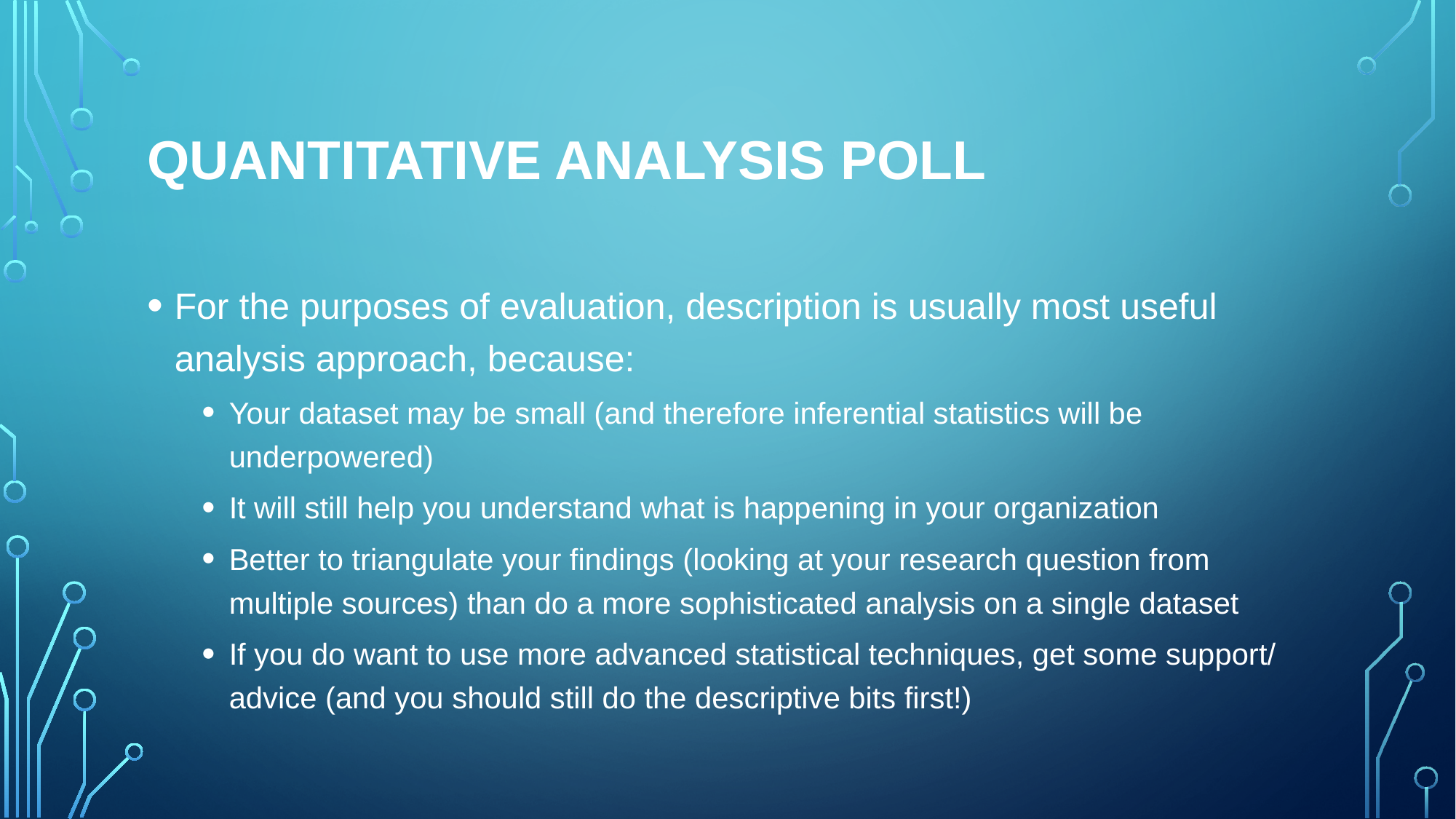

# Quantitative analysis poll
For the purposes of evaluation, description is usually most useful analysis approach, because:
Your dataset may be small (and therefore inferential statistics will be underpowered)
It will still help you understand what is happening in your organization
Better to triangulate your findings (looking at your research question from multiple sources) than do a more sophisticated analysis on a single dataset
If you do want to use more advanced statistical techniques, get some support/ advice (and you should still do the descriptive bits first!)